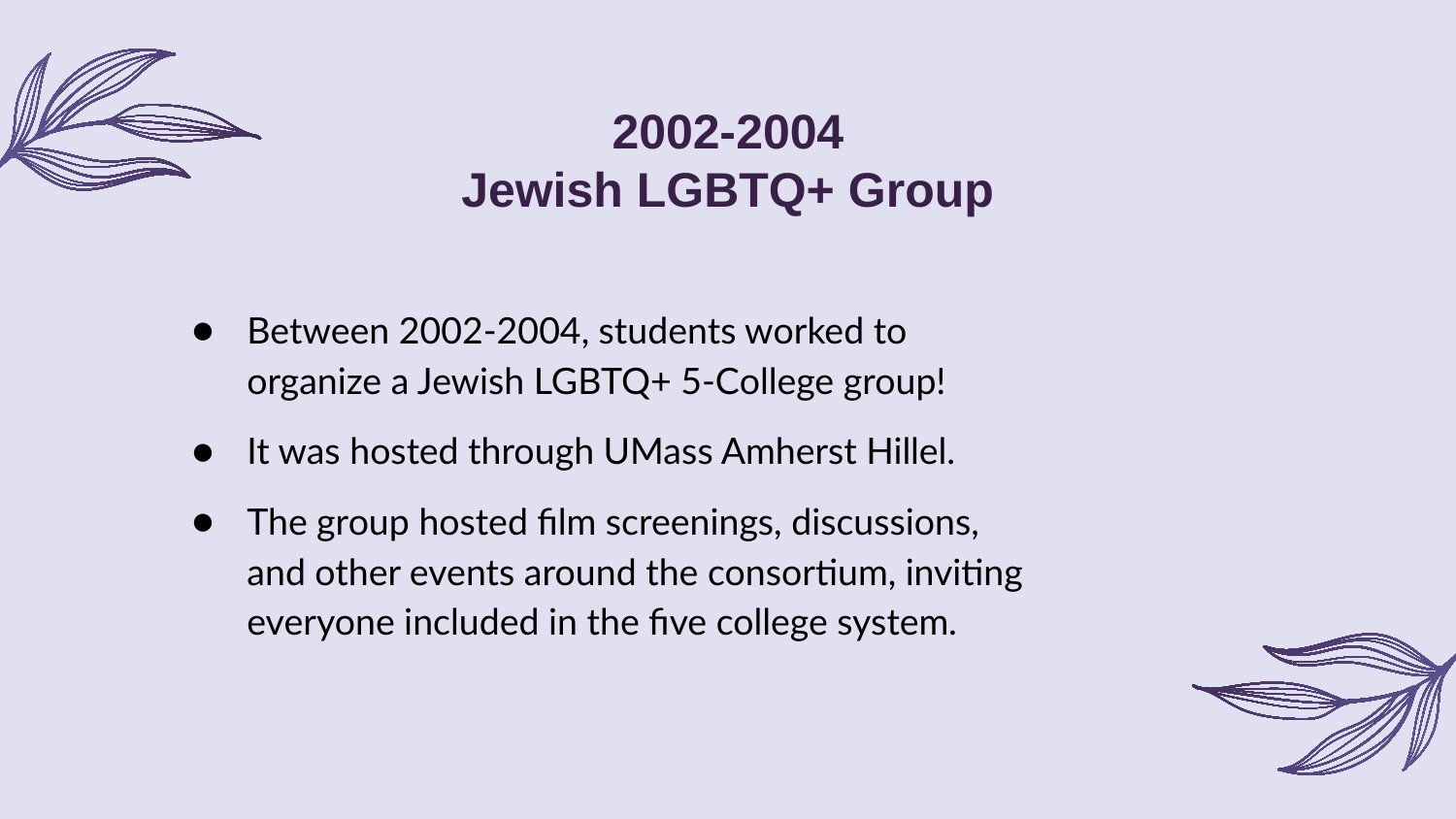

2002-2004
Jewish LGBTQ+ Group
Between 2002-2004, students worked to organize a Jewish LGBTQ+ 5-College group!
It was hosted through UMass Amherst Hillel.
The group hosted film screenings, discussions, and other events around the consortium, inviting everyone included in the five college system.